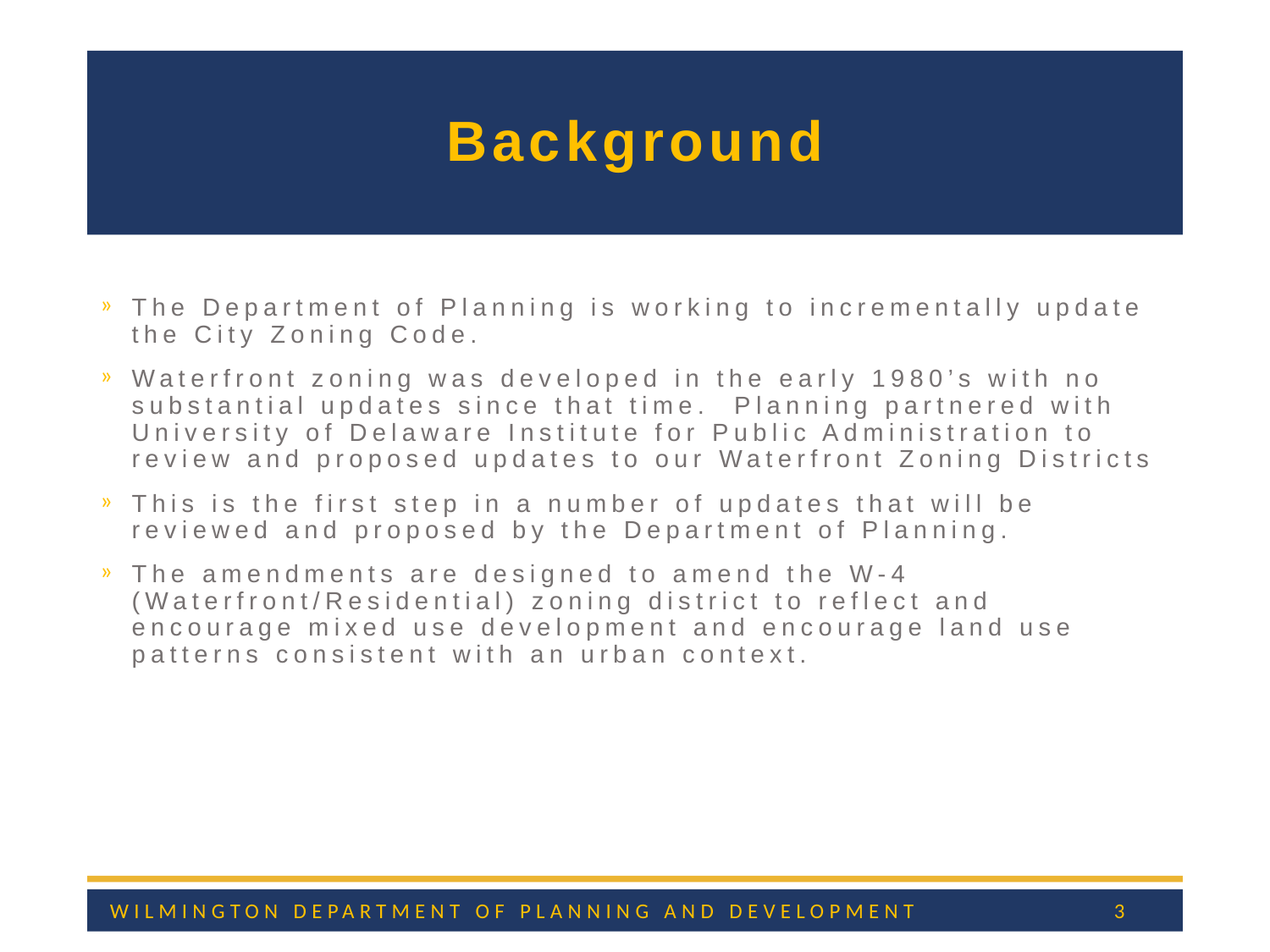

# Background
The Department of Planning is working to incrementally update the City Zoning Code.
Waterfront zoning was developed in the early 1980’s with no substantial updates since that time.  Planning partnered with University of Delaware Institute for Public Administration to review and proposed updates to our Waterfront Zoning Districts
This is the first step in a number of updates that will be reviewed and proposed by the Department of Planning.
The amendments are designed to amend the W-4 (Waterfront/Residential) zoning district to reflect and encourage mixed use development and encourage land use patterns consistent with an urban context.